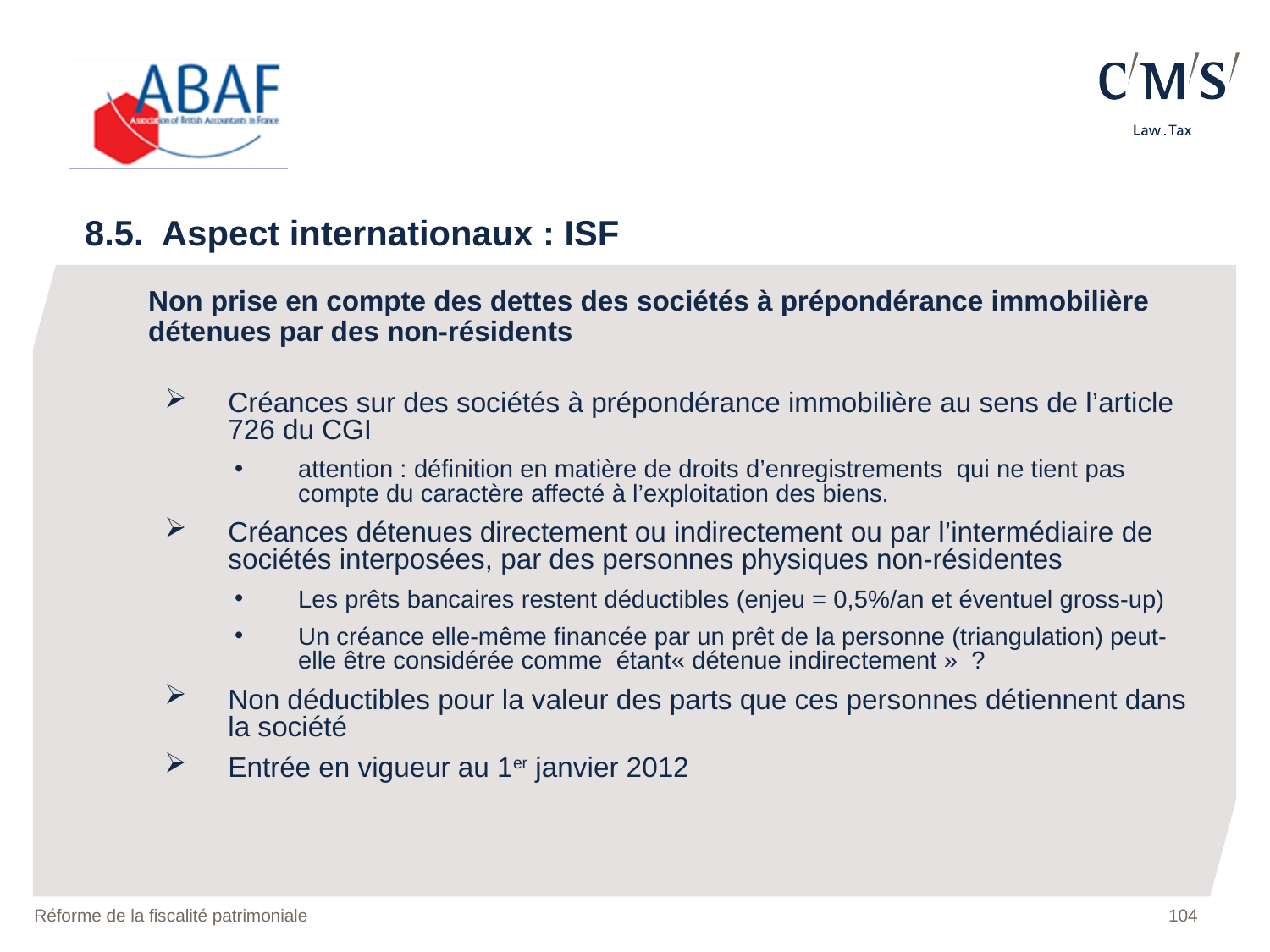

8.5.  Aspect internationaux : ISF
	Non prise en compte des dettes des sociétés à prépondérance immobilière détenues par des non-résidents

Créances sur des sociétés à prépondérance immobilière au sens de l’article 726 du CGI
attention : définition en matière de droits d’enregistrements  qui ne tient pas compte du caractère affecté à l’exploitation des biens.
Créances détenues directement ou indirectement ou par l’intermédiaire de sociétés interposées, par des personnes physiques non-résidentes
Les prêts bancaires restent déductibles (enjeu = 0,5%/an et éventuel gross-up)
Un créance elle-même financée par un prêt de la personne (triangulation) peut-elle être considérée comme  étant« détenue indirectement »  ?
Non déductibles pour la valeur des parts que ces personnes détiennent dans la société
Entrée en vigueur au 1er janvier 2012

Réforme de la fiscalité patrimoniale
104